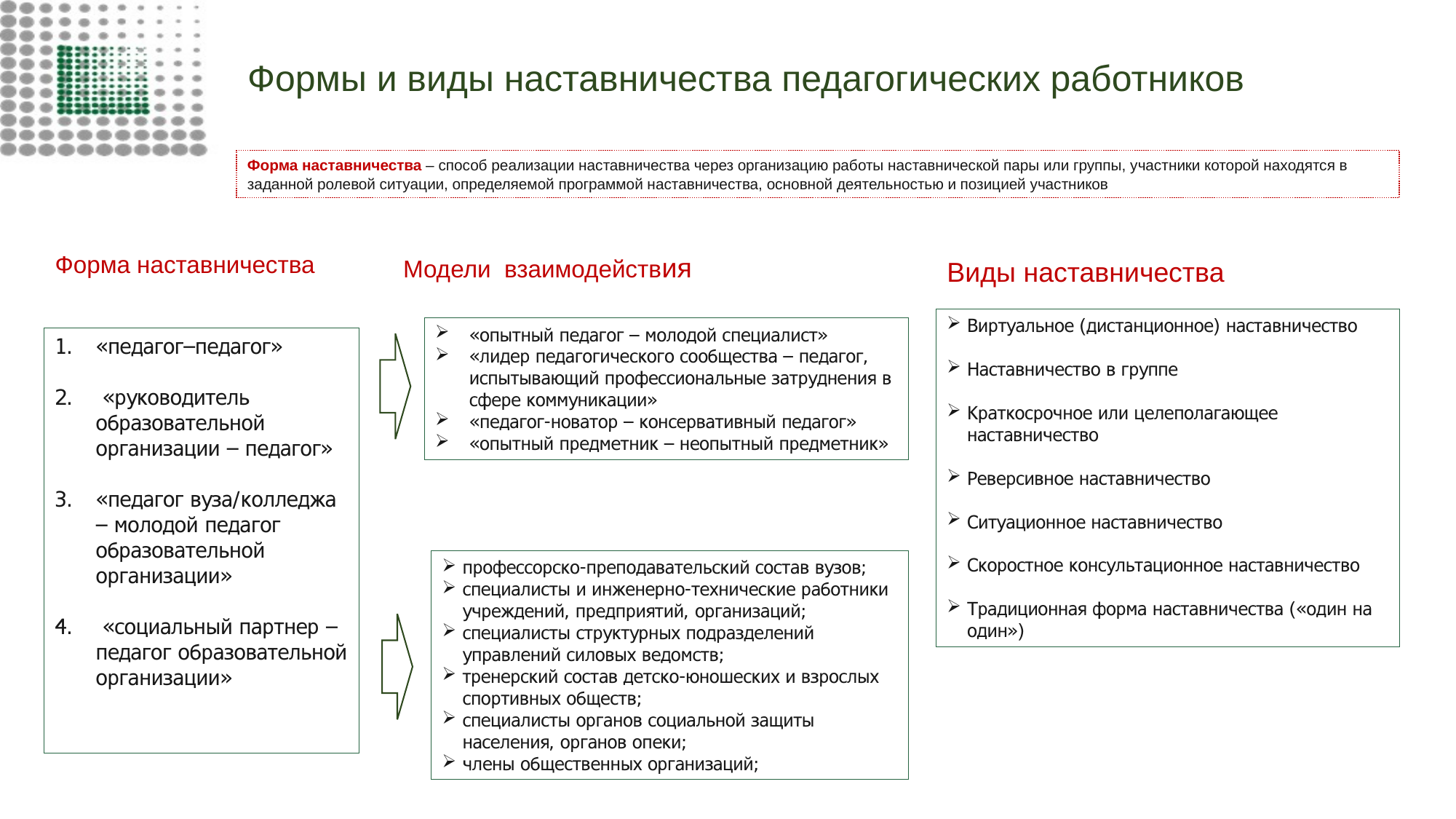

# Формы и виды наставничества педагогических работников
Форма наставничества – способ реализации наставничества через организацию работы наставнической пары или группы, участники которой находятся в заданной ролевой ситуации, определяемой программой наставничества, основной деятельностью и позицией участников
Форма наставничества
Модели  взаимодействия
Виды наставничества
Виртуальное (дистанционное) наставничество

Наставничество в группе

Краткосрочное или целеполагающее наставничество

Реверсивное наставничество

Ситуационное наставничество

Скоростное консультационное наставничество

Традиционная форма наставничества («один на один»)
«опытный педагог – молодой специалист»
«лидер педагогического сообщества – педагог, испытывающий профессиональные затруднения в сфере коммуникации»
«педагог-новатор – консервативный педагог»
«опытный предметник – неопытный предметник»
«педагог–педагог»

 «руководитель образовательной организации – педагог»

«педагог вуза/колледжа – молодой педагог образовательной организации»

 «социальный партнер – педагог образовательной организации»

профессорско-преподавательский состав вузов;
специалисты и инженерно-технические работники учреждений, предприятий, организаций;
специалисты структурных подразделений управлений силовых ведомств;
тренерский состав детско-юношеских и взрослых спортивных обществ;
специалисты органов социальной защиты населения, органов опеки;
члены общественных организаций;